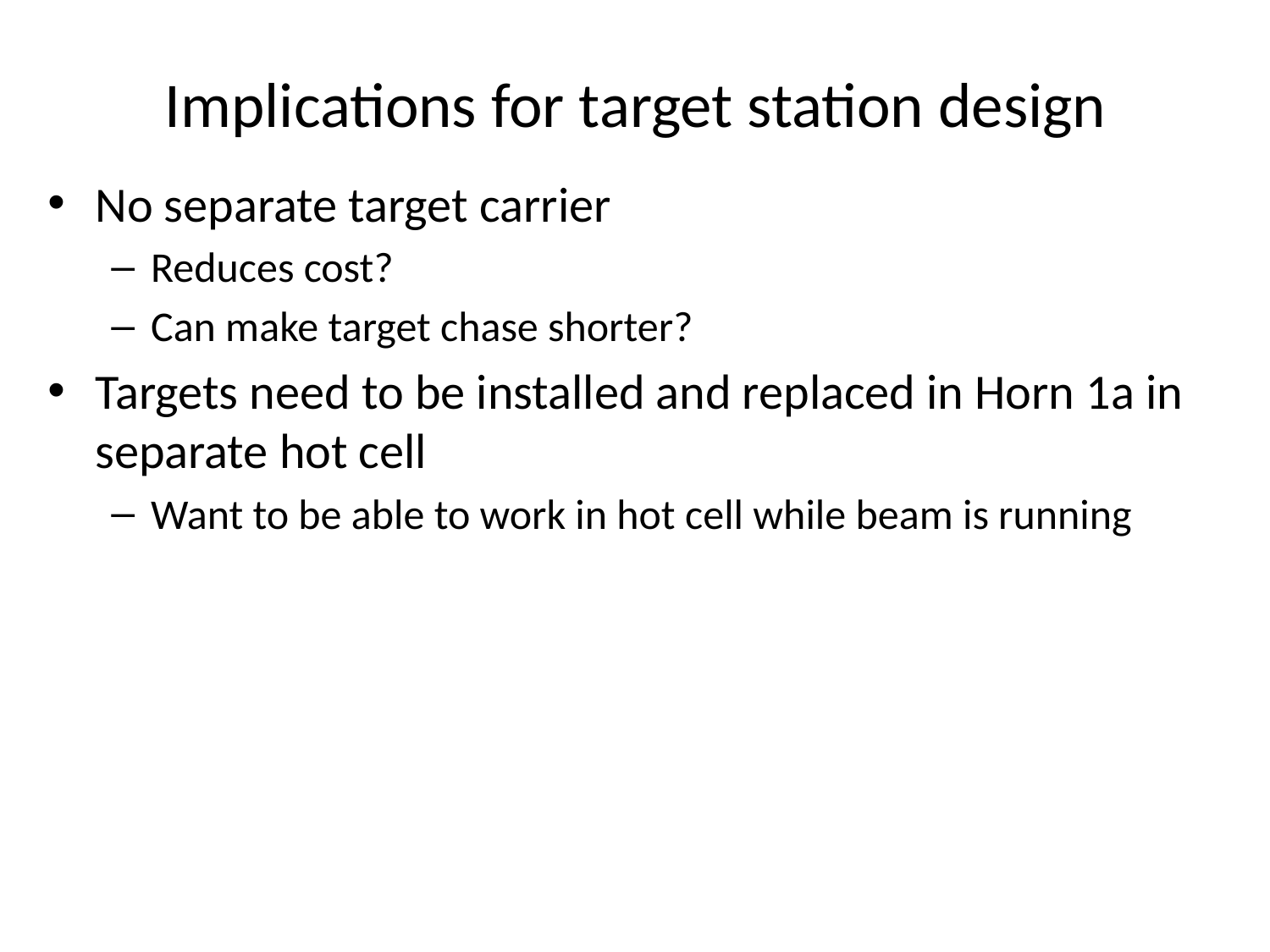

# Implications for target station design
No separate target carrier
Reduces cost?
Can make target chase shorter?
Targets need to be installed and replaced in Horn 1a in separate hot cell
Want to be able to work in hot cell while beam is running